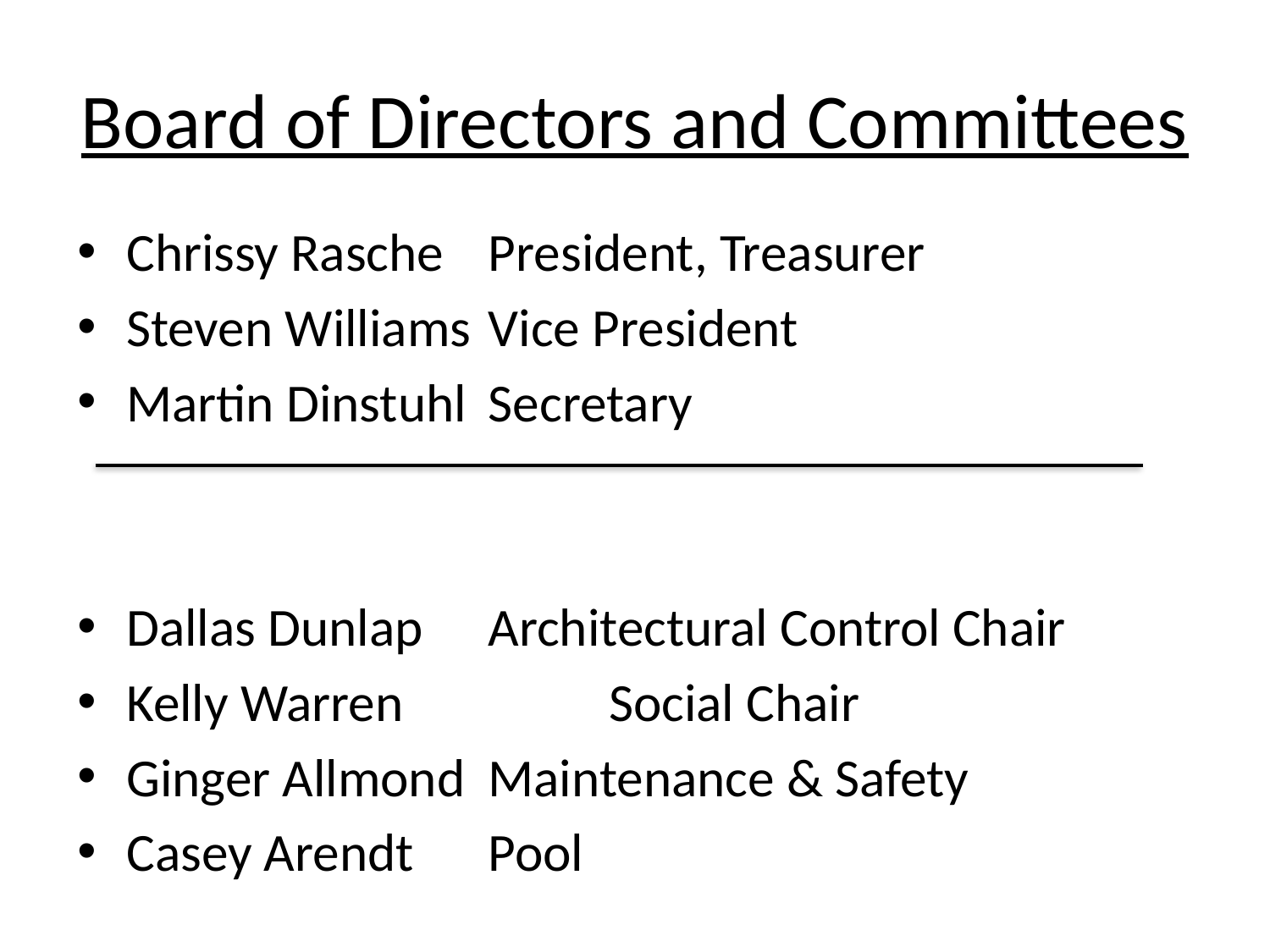

# Board of Directors and Committees
Chrissy Rasche			President, Treasurer
Steven Williams			Vice President
Martin Dinstuhl			Secretary

Dallas Dunlap		Architectural Control Chair
Kelly Warren	 	Social Chair
Ginger Allmond	Maintenance & Safety
Casey Arendt		Pool